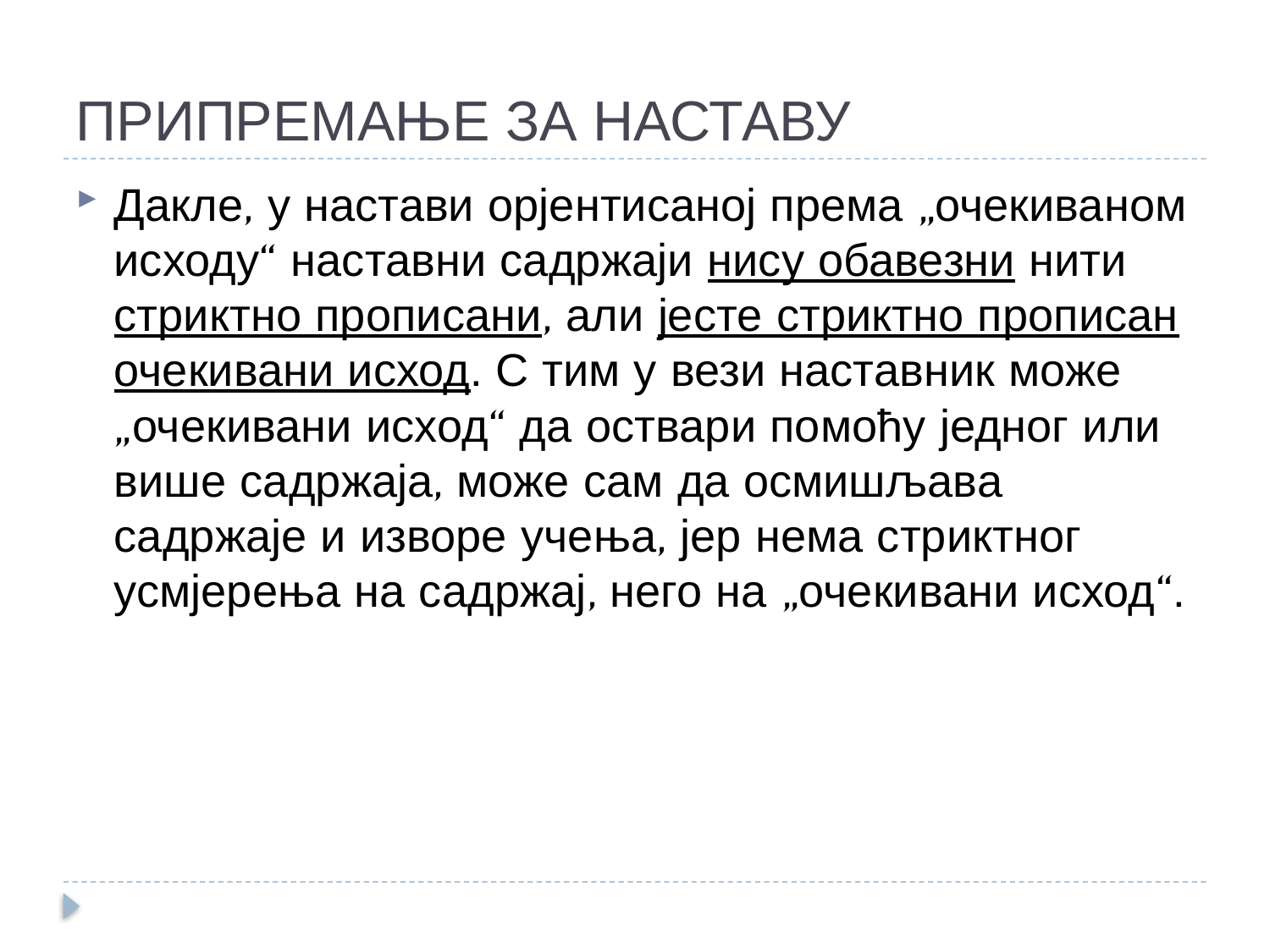

# ПРИПРЕМАЊЕ ЗА НАСТАВУ
Дакле, у настави орјентисаној према „очекиваном исходу“ наставни садржаји нису обавезни нити стриктно прописани, али јесте стриктно прописан очекивани исход. С тим у вези наставник може „очекивани исход“ да оствари помоћу једног или више садржаја, може сам да осмишљава садржаје и изворе учења, јер нема стриктног усмјерења на садржај, него на „очекивани исход“.